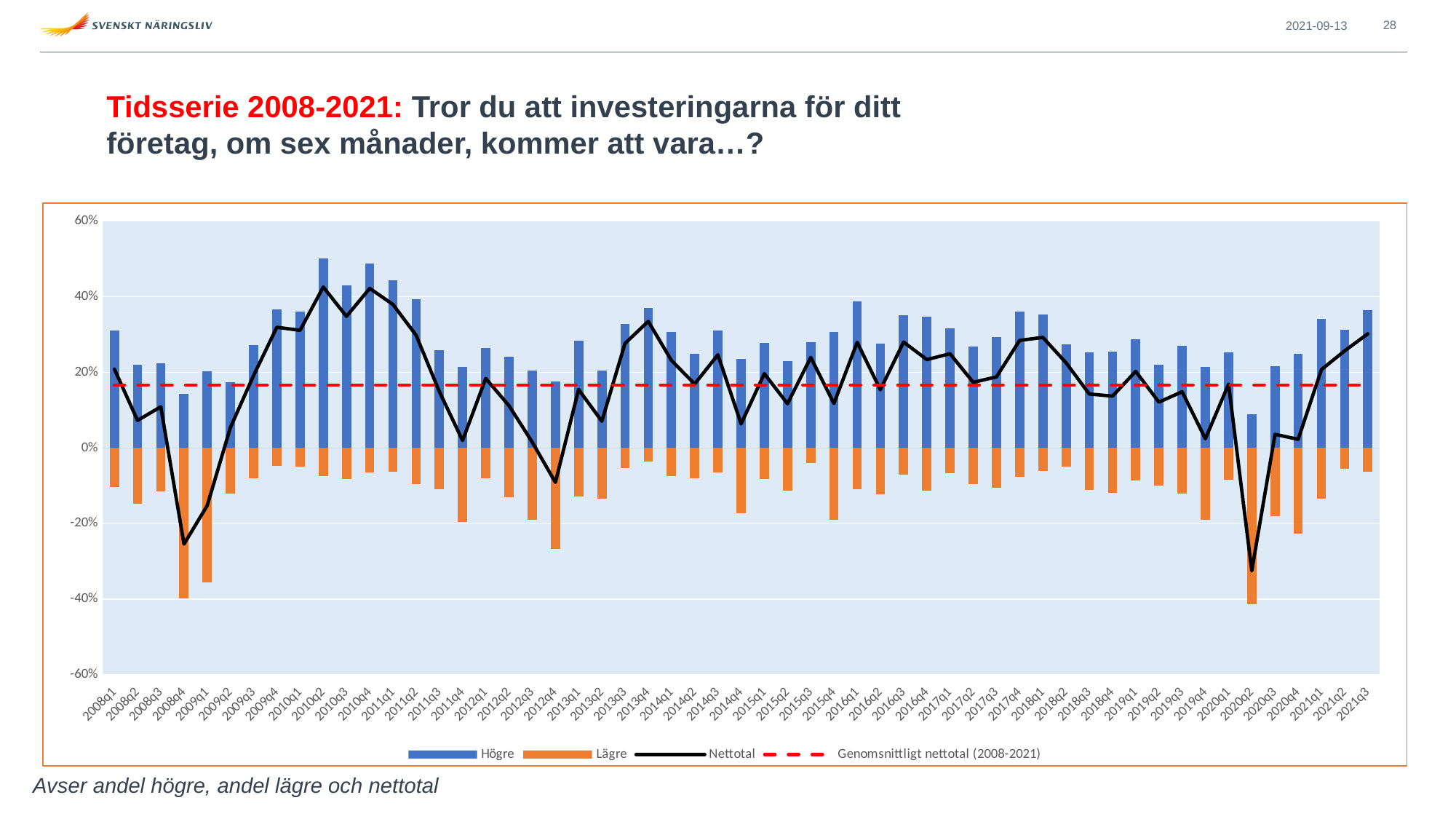

2021-09-13
28
# Tidsserie 2008-2021: Tror du att investeringarna för ditt företag, om sex månader, kommer att vara…?

### Chart

| Category | Högre | Lägre | Nettotal | Genomsnittligt nettotal (2008-2021) |
|---|---|---|---|---|
| 2008q1 | 0.311476248 | -0.102886572 | 0.208589676 | 0.16637410405968506 |
| 2008q2 | 0.219911615 | -0.14686387 | 0.073047745 | 0.16637410405968506 |
| 2008q3 | 0.224098449 | -0.115122134 | 0.108976315 | 0.16637410405968506 |
| 2008q4 | 0.143790059 | -0.397852961 | -0.25406290200000003 | 0.16637410405968506 |
| 2009q1 | 0.202905787 | -0.35524077 | -0.15233498299999998 | 0.16637410405968506 |
| 2009q2 | 0.174799039 | -0.120484132 | 0.054314906999999996 | 0.16637410405968506 |
| 2009q3 | 0.271585485 | -0.079431247 | 0.19215423800000003 | 0.16637410405968506 |
| 2009q4 | 0.366732499 | -0.047498725 | 0.31923377399999997 | 0.16637410405968506 |
| 2010q1 | 0.360390971 | -0.049113443 | 0.311277528 | 0.16637410405968506 |
| 2010q2 | 0.500722865 | -0.074999163 | 0.425723702 | 0.16637410405968506 |
| 2010q3 | 0.429459783 | -0.081373108 | 0.348086675 | 0.16637410405968506 |
| 2010q4 | 0.486942464 | -0.064890098 | 0.422052366 | 0.16637410405968506 |
| 2011q1 | 0.44305222 | -0.063421323 | 0.37963089699999997 | 0.16637410405968506 |
| 2011q2 | 0.392887277 | -0.094671425 | 0.298215852 | 0.16637410405968506 |
| 2011q3 | 0.25869389 | -0.109364396 | 0.14932949399999998 | 0.16637410405968506 |
| 2011q4 | 0.214522397 | -0.194662646 | 0.01985975100000001 | 0.16637410405968506 |
| 2012q1 | 0.264692275 | -0.080817489 | 0.18387478599999996 | 0.16637410405968506 |
| 2012q2 | 0.24133242 | -0.1292709 | 0.11206152 | 0.16637410405968506 |
| 2012q3 | 0.205611587 | -0.189912261 | 0.015699326000000013 | 0.16637410405968506 |
| 2012q4 | 0.175247381 | -0.266087105 | -0.09083972399999998 | 0.16637410405968506 |
| 2013q1 | 0.283115116 | -0.128451205 | 0.154663911 | 0.16637410405968506 |
| 2013q2 | 0.204200615 | -0.133411789 | 0.070788826 | 0.16637410405968506 |
| 2013q3 | 0.328820361 | -0.052353327 | 0.276467034 | 0.16637410405968506 |
| 2013q4 | 0.371260036 | -0.036381895 | 0.334878141 | 0.16637410405968506 |
| 2014q1 | 0.306181207 | -0.074942138 | 0.23123906900000002 | 0.16637410405968506 |
| 2014q2 | 0.249784245 | -0.080522512 | 0.16926173299999997 | 0.16637410405968506 |
| 2014q3 | 0.310953323 | -0.064529742 | 0.246423581 | 0.16637410405968506 |
| 2014q4 | 0.236017519 | -0.17233358 | 0.06368393900000002 | 0.16637410405968506 |
| 2015q1 | 0.278087689 | -0.081479721 | 0.19660796800000002 | 0.16637410405968506 |
| 2015q2 | 0.230740721 | -0.113772875 | 0.11696784600000001 | 0.16637410405968506 |
| 2015q3 | 0.279545352 | -0.039951332 | 0.23959402000000002 | 0.16637410405968506 |
| 2015q4 | 0.306724384 | -0.188925977 | 0.11779840700000002 | 0.16637410405968506 |
| 2016q1 | 0.388439104 | -0.108983826 | 0.279455278 | 0.16637410405968506 |
| 2016q2 | 0.275957549 | -0.12183892 | 0.154118629 | 0.16637410405968506 |
| 2016q3 | 0.350822718 | -0.070628617 | 0.280194101 | 0.16637410405968506 |
| 2016q4 | 0.346910827 | -0.113203727 | 0.23370709999999997 | 0.16637410405968506 |
| 2017q1 | 0.31678758 | -0.067490856 | 0.24929672400000003 | 0.16637410405968506 |
| 2017q2 | 0.268872674 | -0.095291865 | 0.17358080899999997 | 0.16637410405968506 |
| 2017q3 | 0.293230365 | -0.105164947 | 0.18806541799999998 | 0.16637410405968506 |
| 2017q4 | 0.361033516 | -0.076617797 | 0.284415719 | 0.16637410405968506 |
| 2018q1 | 0.353714258 | -0.061165182 | 0.292549076 | 0.16637410405968506 |
| 2018q2 | 0.274775307 | -0.049632817 | 0.22514249000000003 | 0.16637410405968506 |
| 2018q3 | 0.253246753246753 | -0.11038961038961 | 0.14285714285714302 | 0.16637410405968506 |
| 2018q4 | 0.254901960784314 | -0.117647058823529 | 0.137254901960785 | 0.16637410405968506 |
| 2019q1 | 0.287581699346405 | -0.0849673202614379 | 0.2026143790849671 | 0.16637410405968506 |
| 2019q2 | 0.21969696969697 | -0.0984848484848485 | 0.1212121212121215 | 0.16637410405968506 |
| 2019q3 | 0.269503546099291 | -0.120567375886525 | 0.148936170212766 | 0.16637410405968506 |
| 2019q4 | 0.214723926380368 | -0.190184049079755 | 0.024539877300612994 | 0.16637410405968506 |
| 2020q1 | 0.25301204819277107 | -0.08433734939759036 | 0.1686746987951807 | 0.16637410405968506 |
| 2020q2 | 0.08917197452229299 | -0.4140127388535032 | -0.32484076433121023 | 0.16637410405968506 |
| 2020q3 | 0.2171945701357466 | -0.180995475113122 | 0.03619909502262461 | 0.16637410405968506 |
| 2020q4 | 0.249 | -0.226 | 0.022999999999999993 | 0.16637410405968506 |
| 2021q1 | 0.34101382488479265 | -0.1336405529953917 | 0.20737327188940094 | 0.16637410405968506 |
| 2021q2 | 0.3119266055045872 | -0.05504587155963303 | 0.25688073394495414 | 0.16637410405968506 |
| 2021q3 | 0.3645833333333333 | -0.0625 | 0.3020833333333333 | 0.16637410405968506 |
Avser andel högre, andel lägre och nettotal